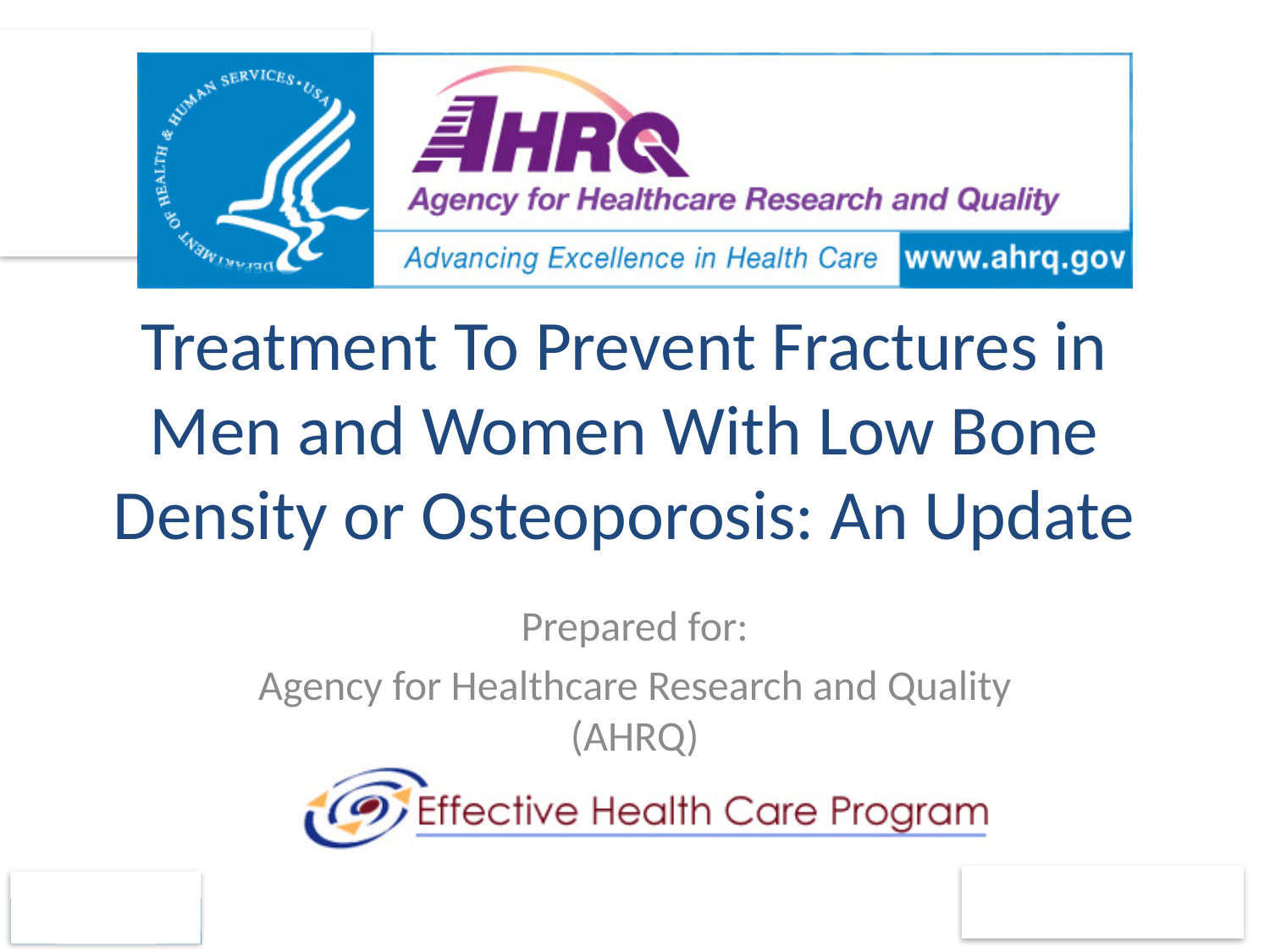

# Treatment To Prevent Fractures in Men and Women With Low Bone Density or Osteoporosis: An Update
Prepared for:
Agency for Healthcare Research and Quality (AHRQ)